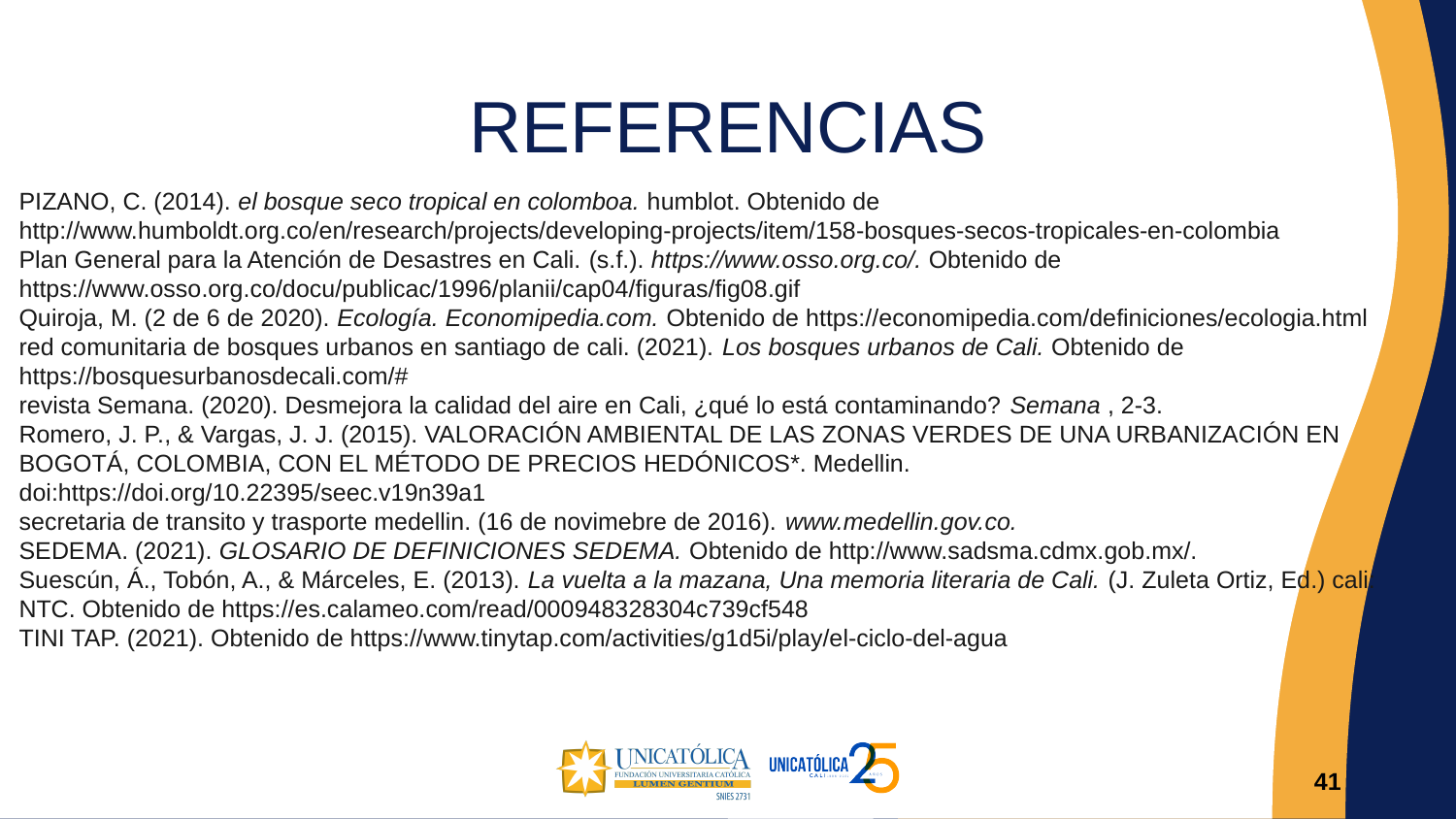

REFERENCIAS
PIZANO, C. (2014). el bosque seco tropical en colomboa. humblot. Obtenido de http://www.humboldt.org.co/en/research/projects/developing-projects/item/158-bosques-secos-tropicales-en-colombia
Plan General para la Atención de Desastres en Cali. (s.f.). https://www.osso.org.co/. Obtenido de https://www.osso.org.co/docu/publicac/1996/planii/cap04/figuras/fig08.gif
Quiroja, M. (2 de 6 de 2020). Ecología. Economipedia.com. Obtenido de https://economipedia.com/definiciones/ecologia.html
red comunitaria de bosques urbanos en santiago de cali. (2021). Los bosques urbanos de Cali. Obtenido de https://bosquesurbanosdecali.com/#
revista Semana. (2020). Desmejora la calidad del aire en Cali, ¿qué lo está contaminando? Semana , 2-3.
Romero, J. P., & Vargas, J. J. (2015). VALORACIÓN AMBIENTAL DE LAS ZONAS VERDES DE UNA URBANIZACIÓN EN BOGOTÁ, COLOMBIA, CON EL MÉTODO DE PRECIOS HEDÓNICOS*. Medellin. doi:https://doi.org/10.22395/seec.v19n39a1
secretaria de transito y trasporte medellin. (16 de novimebre de 2016). www.medellin.gov.co.
SEDEMA. (2021). GLOSARIO DE DEFINICIONES SEDEMA. Obtenido de http://www.sadsma.cdmx.gob.mx/.
Suescún, Á., Tobón, A., & Márceles, E. (2013). La vuelta a la mazana, Una memoria literaria de Cali. (J. Zuleta Ortiz, Ed.) cali: NTC. Obtenido de https://es.calameo.com/read/000948328304c739cf548
TINI TAP. (2021). Obtenido de https://www.tinytap.com/activities/g1d5i/play/el-ciclo-del-agua

41